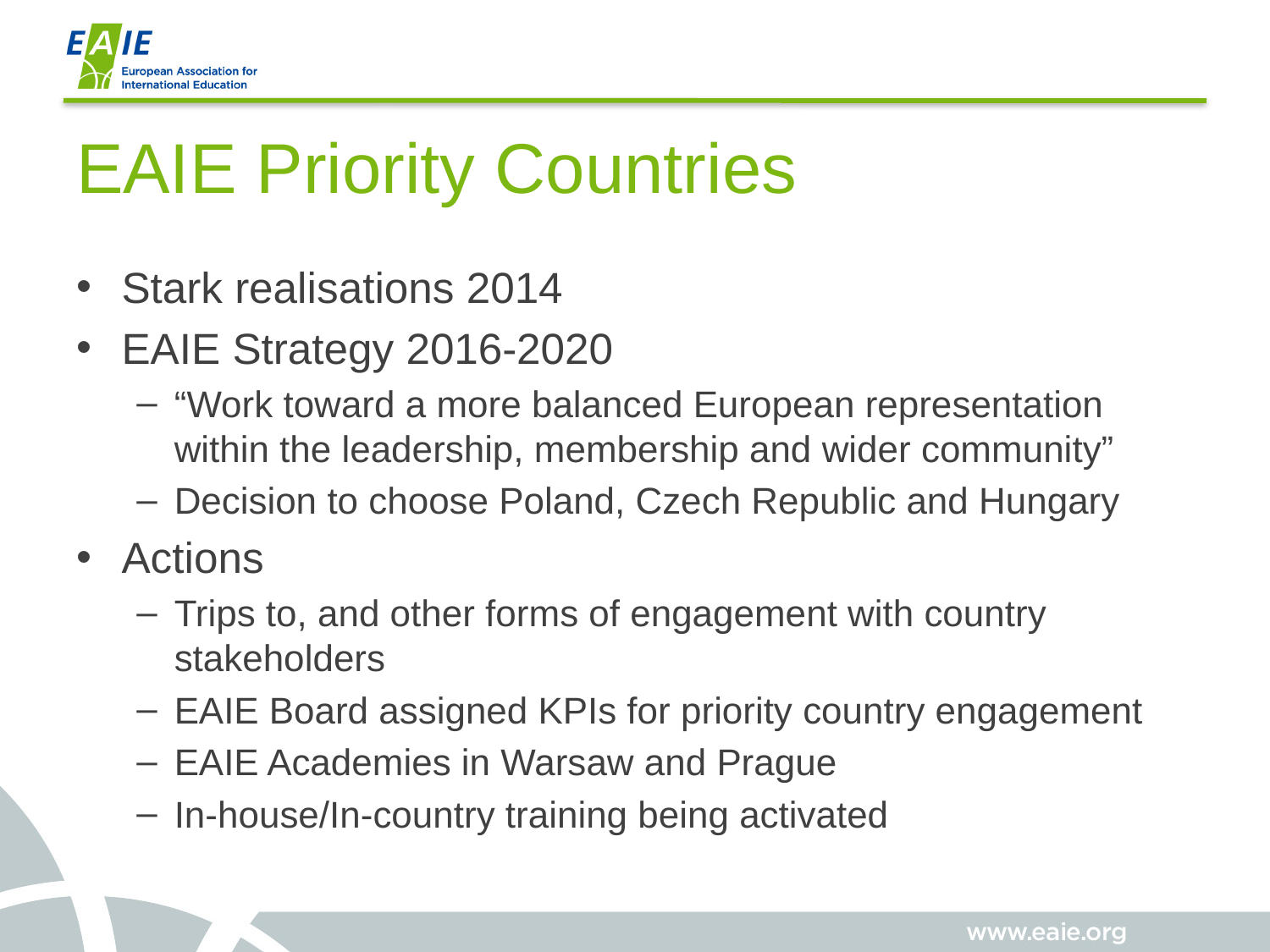

# EAIE Priority Countries
Stark realisations 2014
EAIE Strategy 2016-2020
“Work toward a more balanced European representation within the leadership, membership and wider community”
Decision to choose Poland, Czech Republic and Hungary
Actions
Trips to, and other forms of engagement with country stakeholders
EAIE Board assigned KPIs for priority country engagement
EAIE Academies in Warsaw and Prague
In-house/In-country training being activated